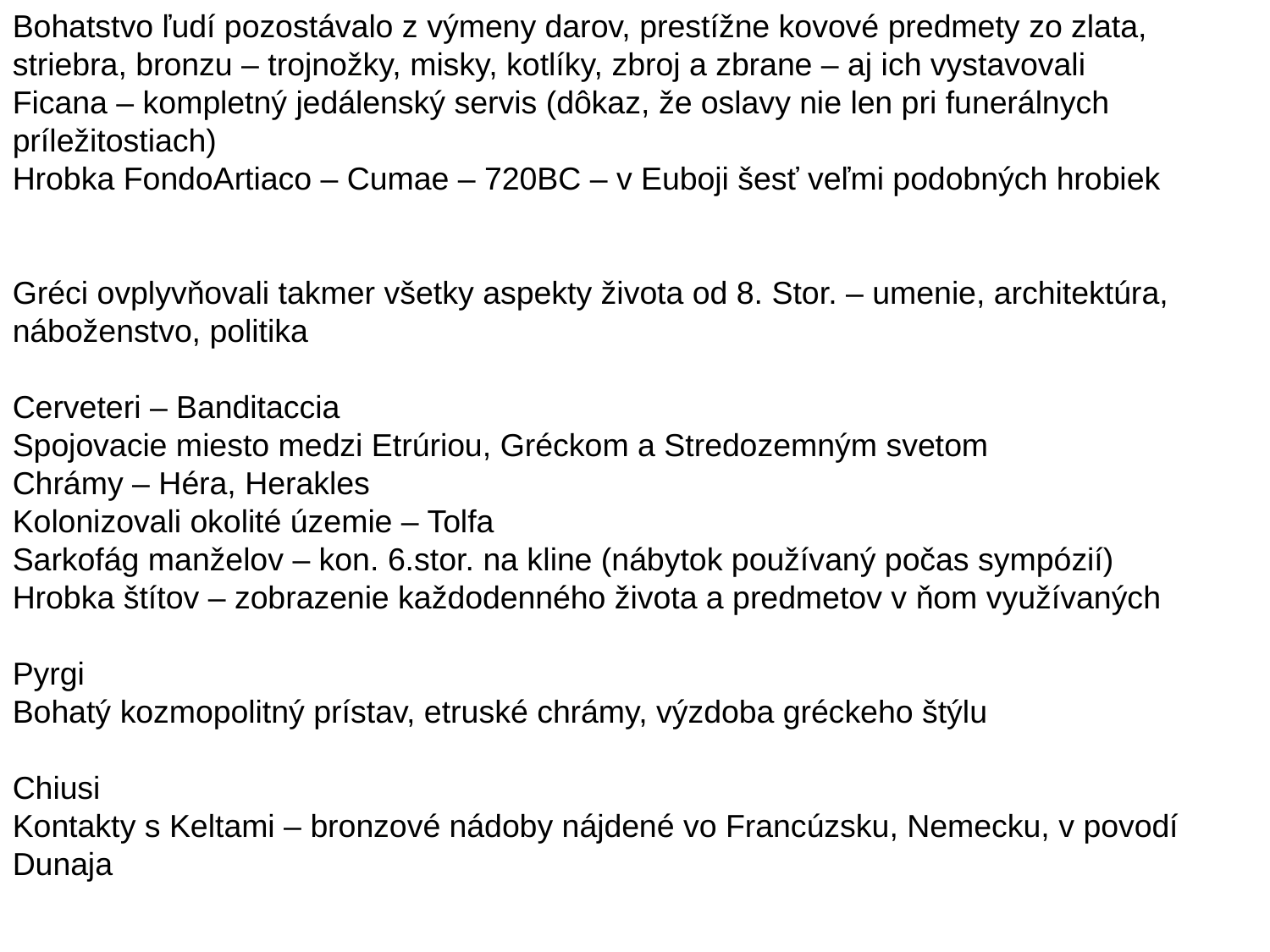

Bohatstvo ľudí pozostávalo z výmeny darov, prestížne kovové predmety zo zlata, striebra, bronzu – trojnožky, misky, kotlíky, zbroj a zbrane – aj ich vystavovali
Ficana – kompletný jedálenský servis (dôkaz, že oslavy nie len pri funerálnych príležitostiach)
Hrobka FondoArtiaco – Cumae – 720BC – v Euboji šesť veľmi podobných hrobiek

Gréci ovplyvňovali takmer všetky aspekty života od 8. Stor. – umenie, architektúra, náboženstvo, politika

Cerveteri – Banditaccia
Spojovacie miesto medzi Etrúriou, Gréckom a Stredozemným svetom
Chrámy – Héra, Herakles
Kolonizovali okolité územie – Tolfa
Sarkofág manželov – kon. 6.stor. na kline (nábytok používaný počas sympózií)
Hrobka štítov – zobrazenie každodenného života a predmetov v ňom využívaných

Pyrgi
Bohatý kozmopolitný prístav, etruské chrámy, výzdoba gréckeho štýlu

Chiusi
Kontakty s Keltami – bronzové nádoby nájdené vo Francúzsku, Nemecku, v povodí Dunaja